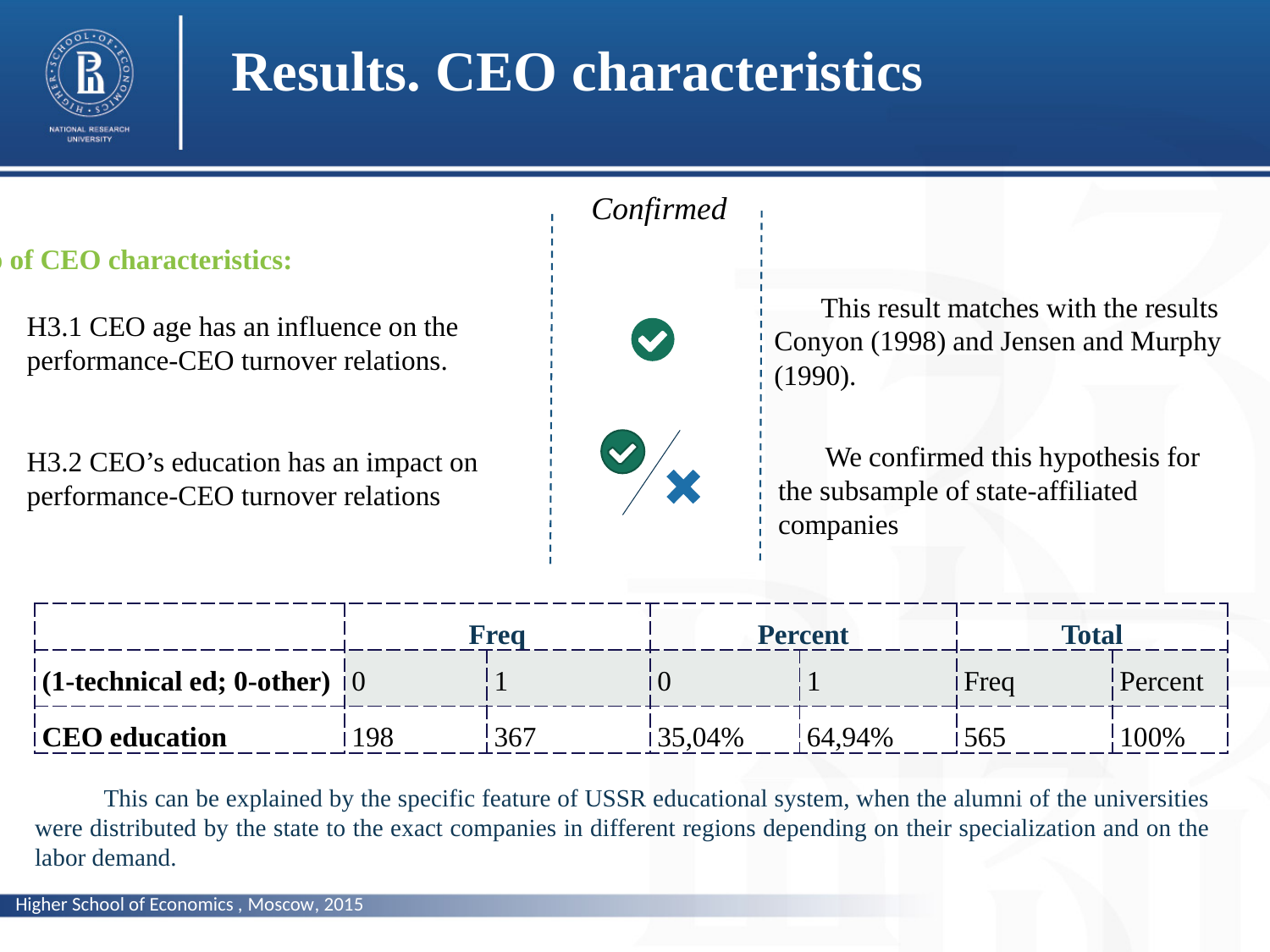

Results. CEO characteristics
Confirmed
Group of CEO characteristics:
H3.1 CEO age has an influence on the performance-CEO turnover relations.

H3.2 CEO’s education has an impact on performance-CEO turnover relations
This result matches with the results Conyon (1998) and Jensen and Murphy (1990).

We confirmed this hypothesis for the subsample of state-affiliated companies

|  | Freq |  | Percent |  | Total |  |
| --- | --- | --- | --- | --- | --- | --- |
| (1-technical ed; 0-other) | 0 | 1 | 0 | 1 | Freq | Percent |
| CEO education | 198 | 367 | 35,04% | 64,94% | 565 | 100% |
 This can be explained by the specific feature of USSR educational system, when the alumni of the universities were distributed by the state to the exact companies in different regions depending on their specialization and on the labor demand.
Higher School of Economics , Moscow, 2015